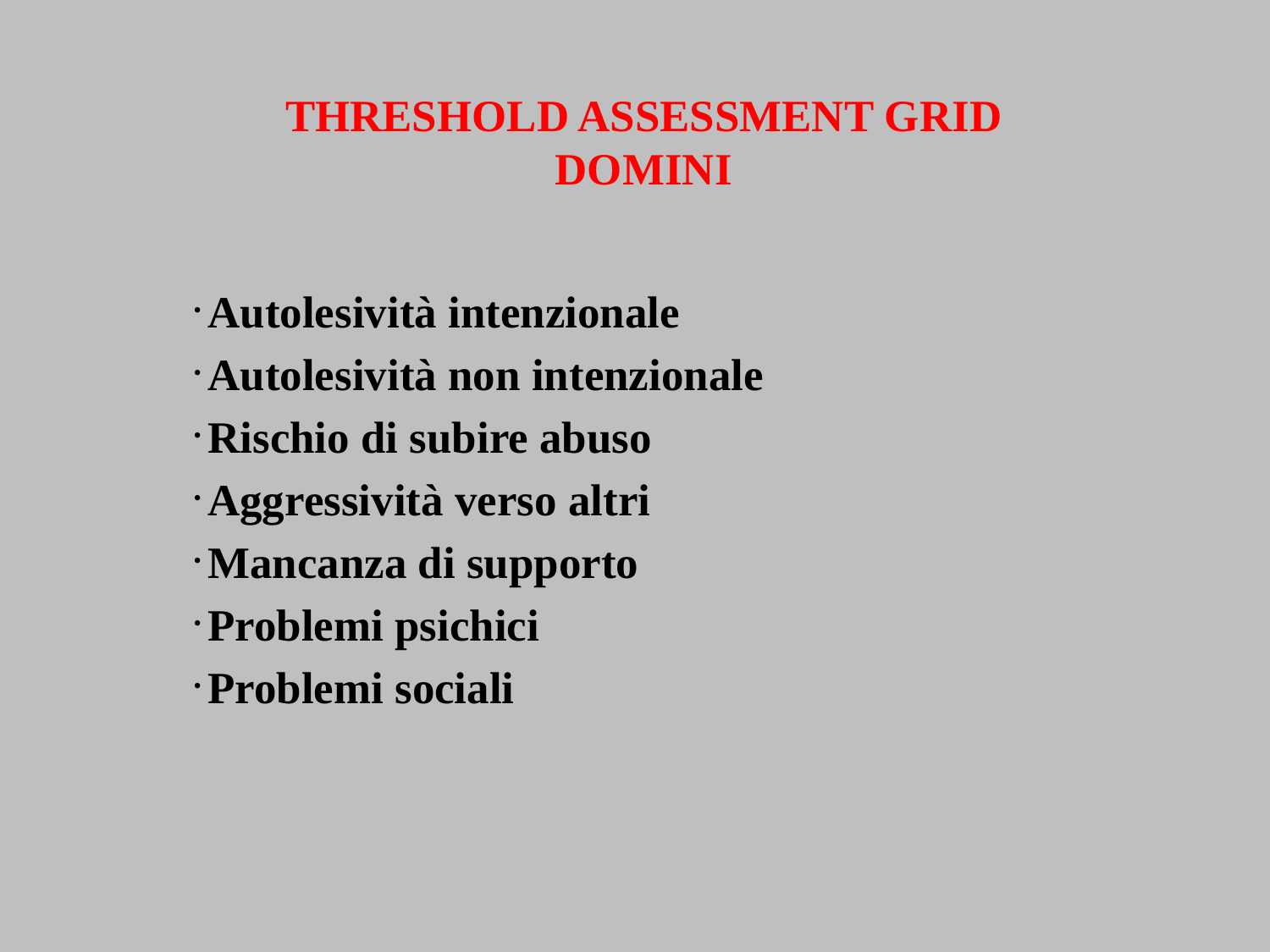

THRESHOLD ASSESSMENT GRID
DOMINI
Autolesività intenzionale
Autolesività non intenzionale
Rischio di subire abuso
Aggressività verso altri
Mancanza di supporto
Problemi psichici
Problemi sociali